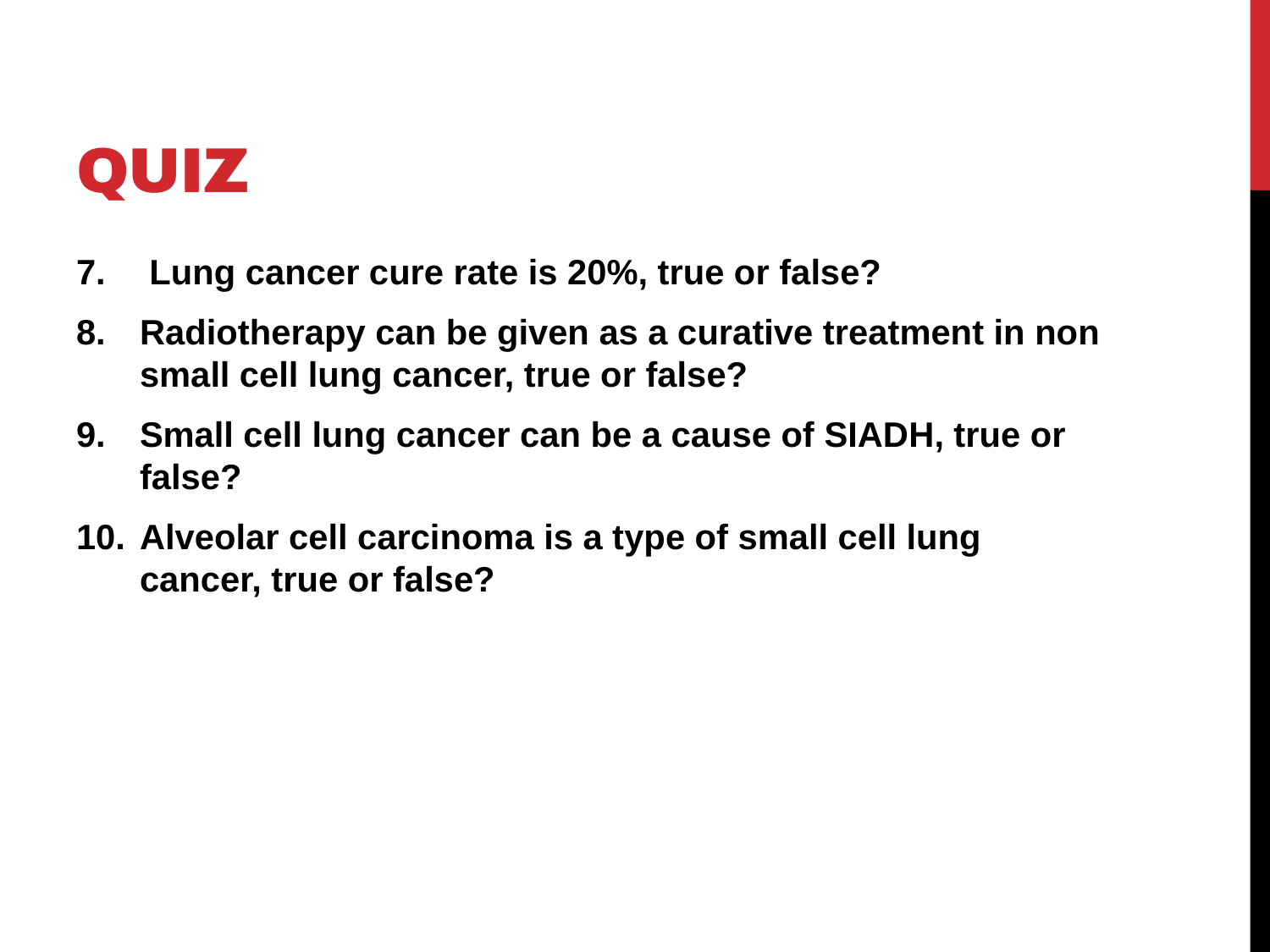

# quiz
 Lung cancer cure rate is 20%, true or false?
Radiotherapy can be given as a curative treatment in non small cell lung cancer, true or false?
Small cell lung cancer can be a cause of SIADH, true or false?
Alveolar cell carcinoma is a type of small cell lung cancer, true or false?